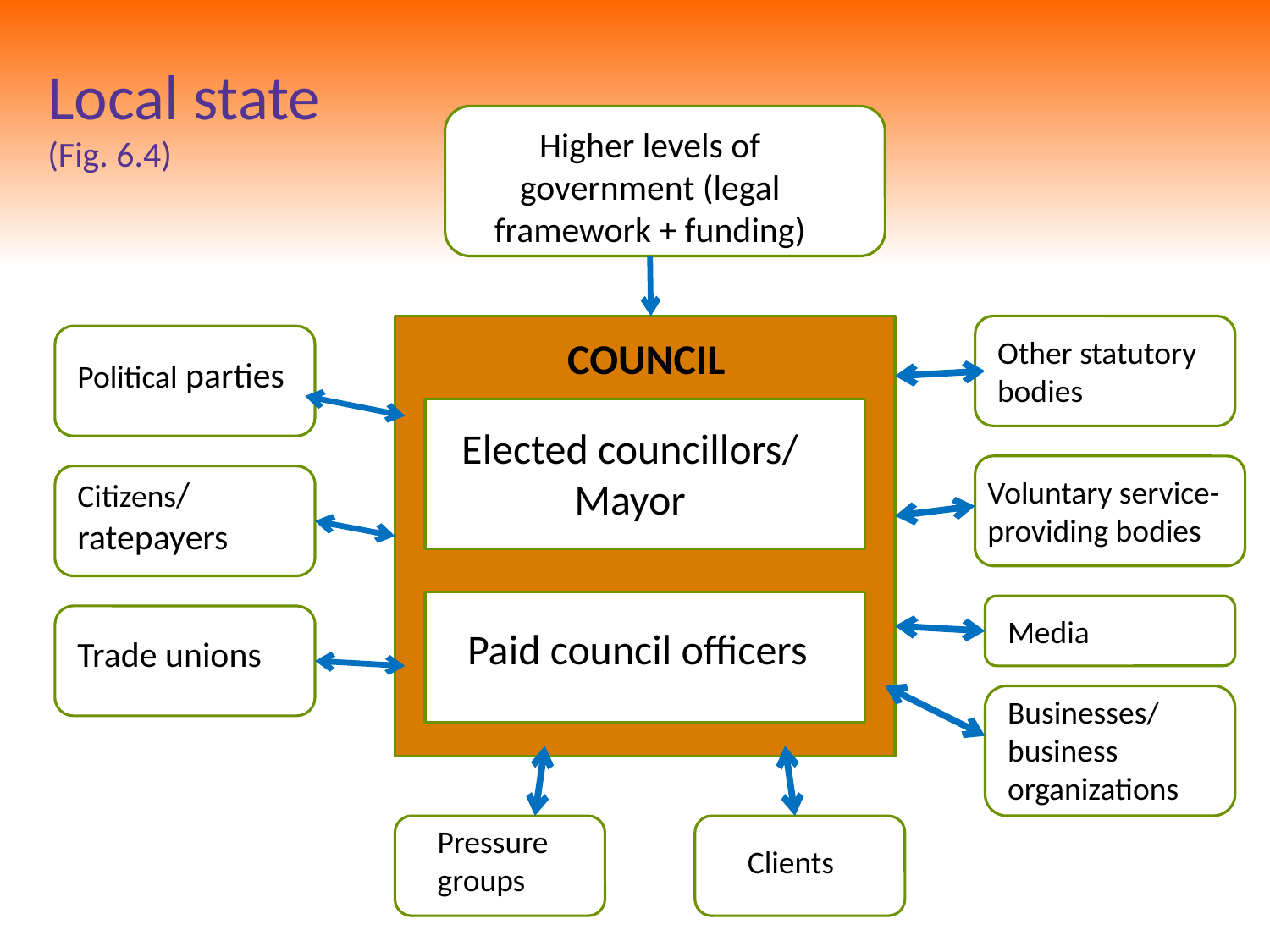

# Local state (Fig. 6.4)

Higher levels of government (legal framework + funding)

COUNCIL
Other statutory bodies
Political parties

Elected councillors/ Mayor

Citizens/ ratepayers
Voluntary service-providing bodies

Media
Paid council officers
Trade unions

Businesses/ business organizations

Pressure groups

Clients